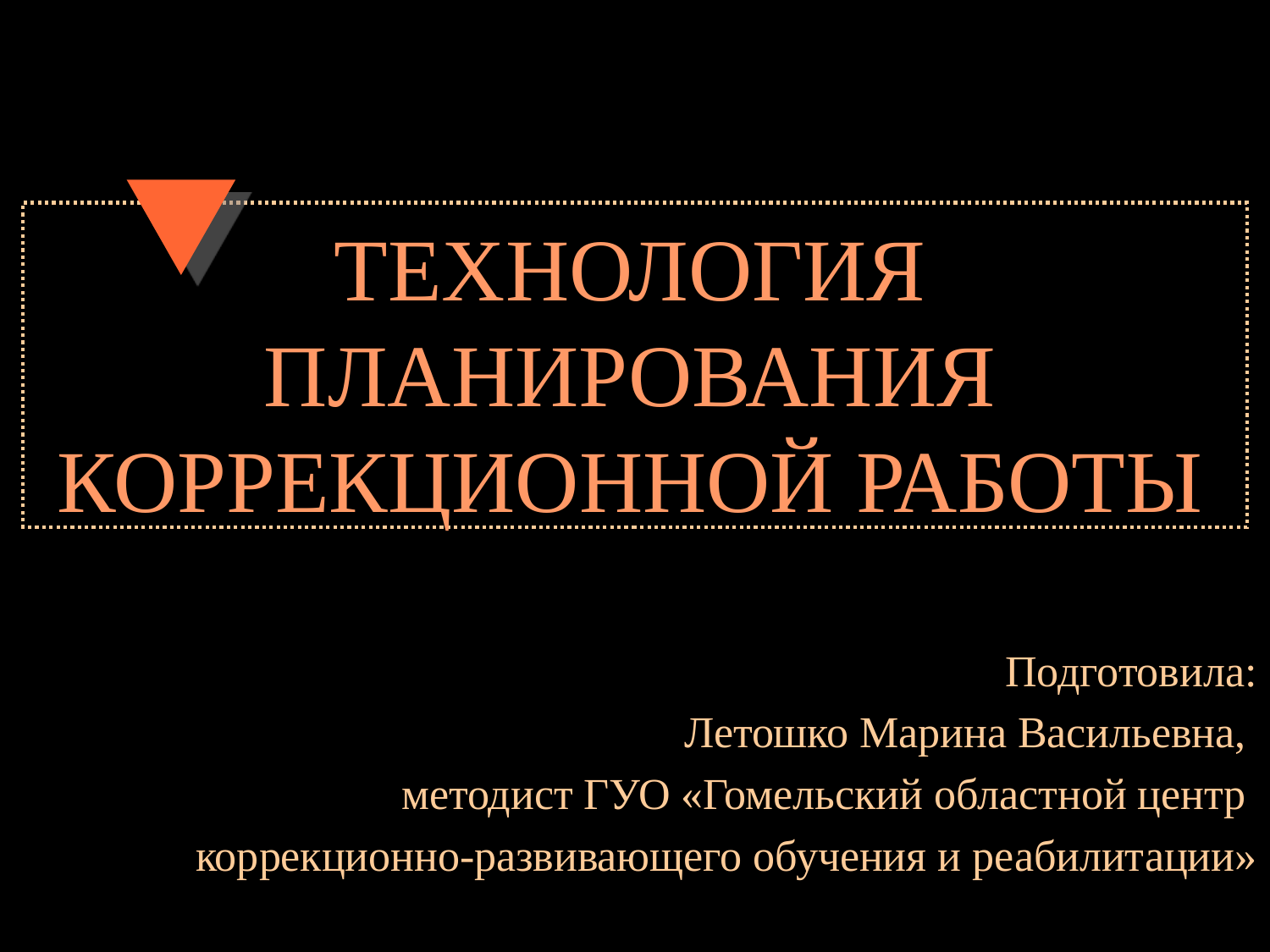

# ТЕХНОЛОГИЯ ПЛАНИРОВАНИЯ КОРРЕКЦИОННОЙ РАБОТЫ
Подготовила:
Летошко Марина Васильевна,
методист ГУО «Гомельский областной центр
коррекционно-развивающего обучения и реабилитации»